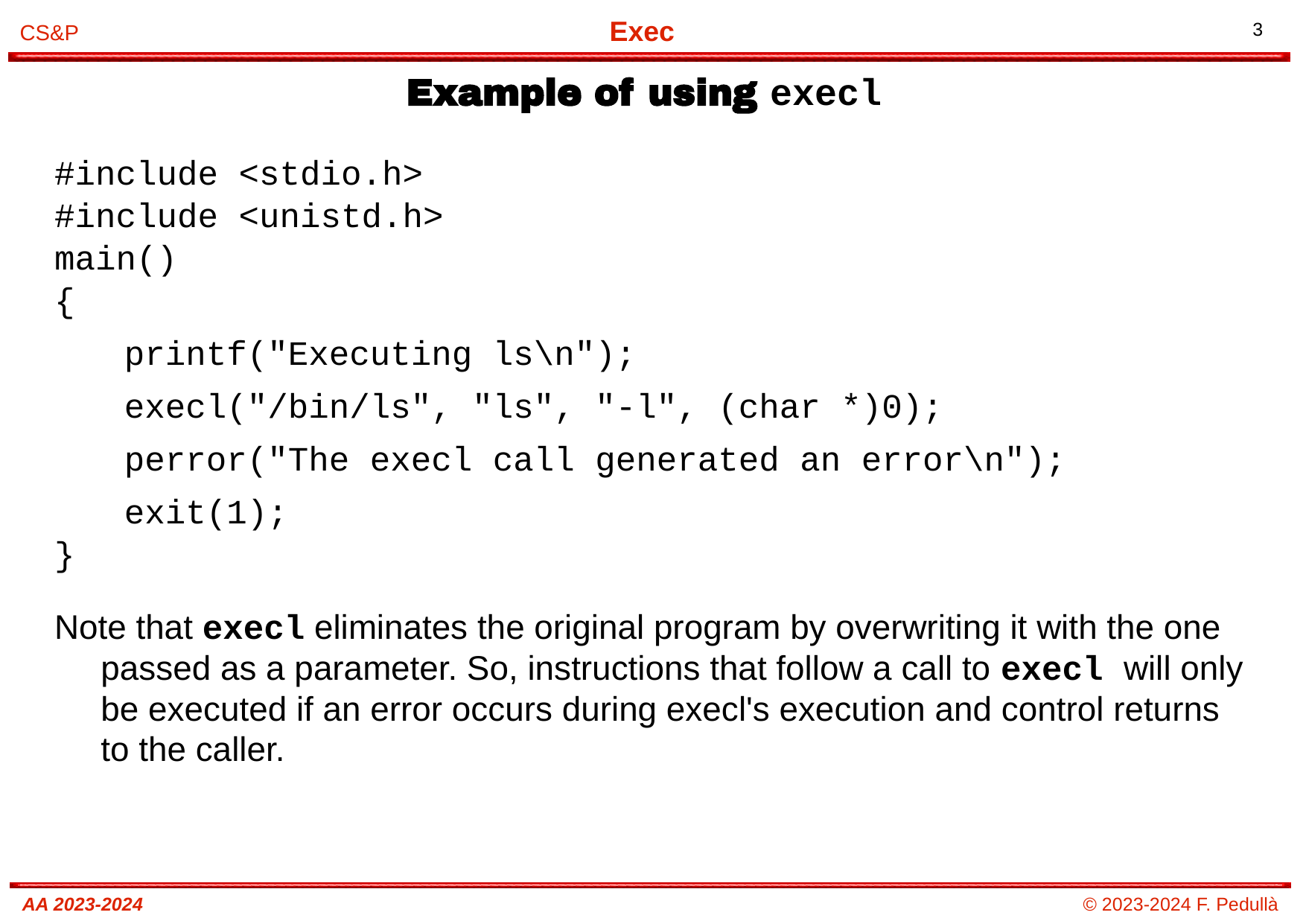

Example of using execl
# #include <stdio.h>
#include <unistd.h>
main()
{
printf("Executing ls\n");
execl("/bin/ls", "ls", "-l", (char *)0);
perror("The execl call generated an error\n");
exit(1);
}
Note that execl eliminates the original program by overwriting it with the one passed as a parameter. So, instructions that follow a call to execl will only be executed if an error occurs during execl's execution and control returns to the caller.